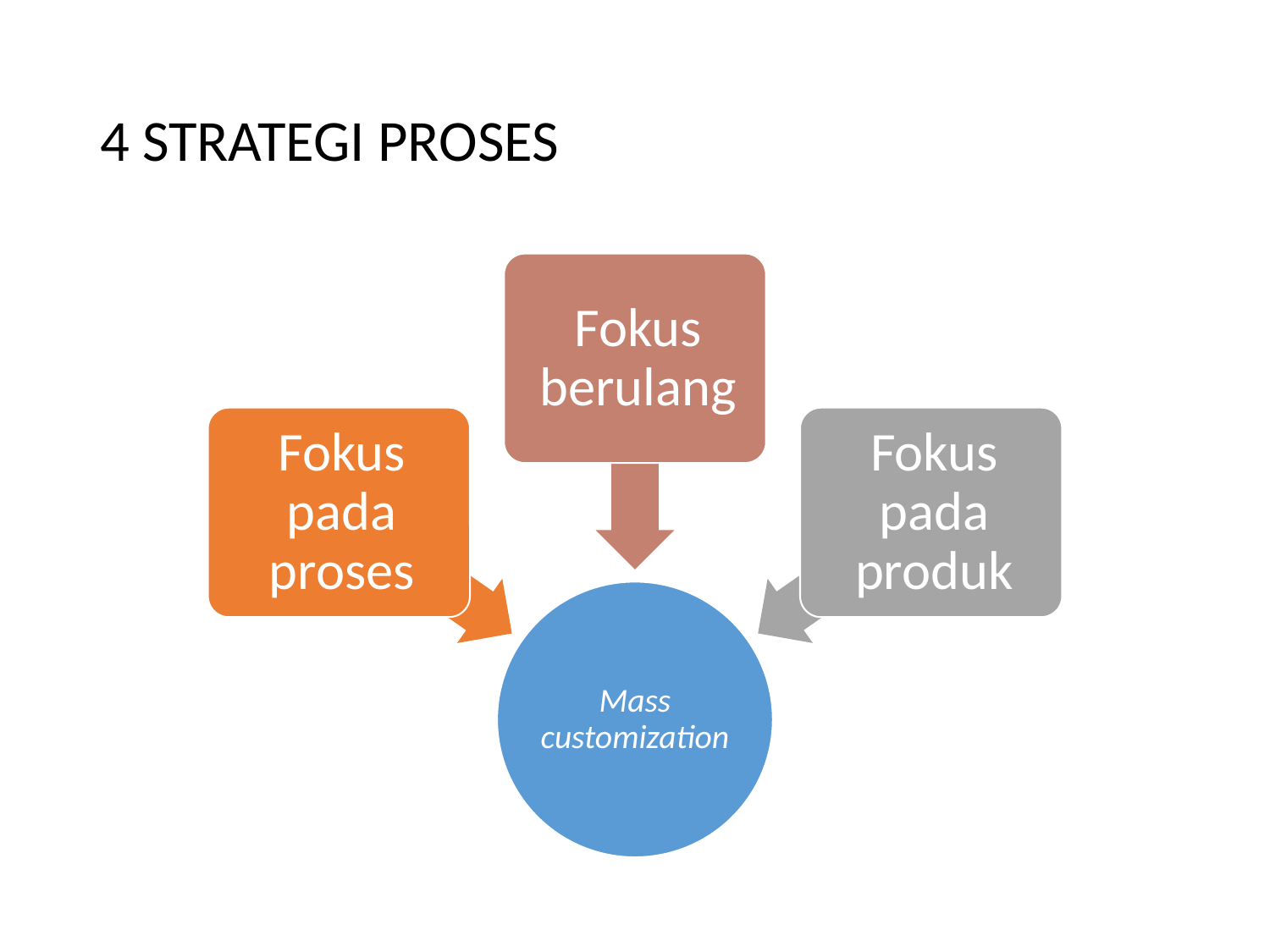

# 4 STRATEGI PROSES
Mass customization
Fokus pada proses
Fokus berulang
Fokus pada produk